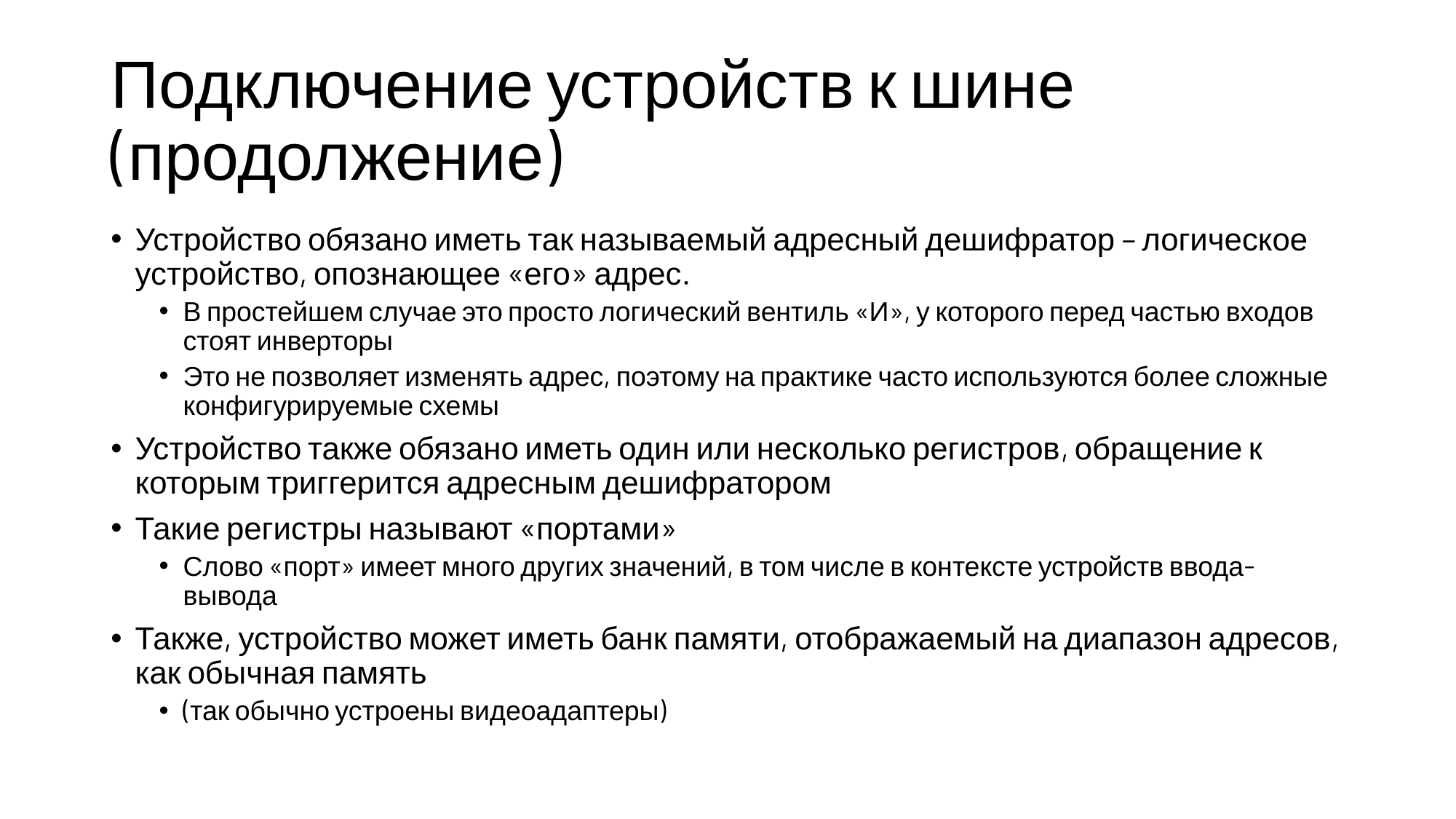

# Подключение устройств к шине (продолжение)
Устройство обязано иметь так называемый адресный дешифратор – логическое устройство, опознающее «его» адрес.
В простейшем случае это просто логический вентиль «И», у которого перед частью входов стоят инверторы
Это не позволяет изменять адрес, поэтому на практике часто используются более сложные конфигурируемые схемы
Устройство также обязано иметь один или несколько регистров, обращение к которым триггерится адресным дешифратором
Такие регистры называют «портами»
Слово «порт» имеет много других значений, в том числе в контексте устройств ввода-вывода
Также, устройство может иметь банк памяти, отображаемый на диапазон адресов, как обычная память
(так обычно устроены видеоадаптеры)